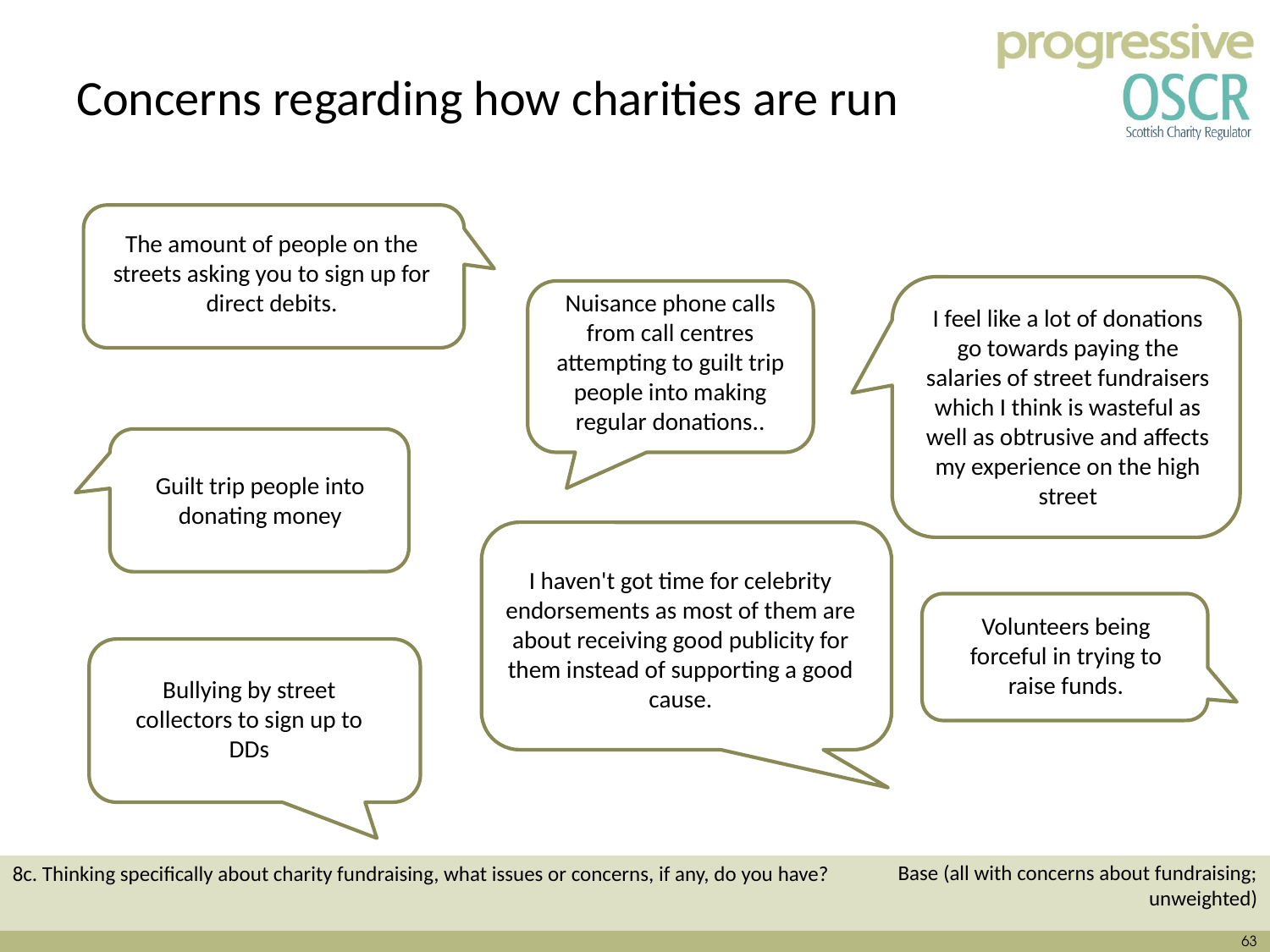

# Concerns regarding how charities are run

The amount of people on the streets asking you to sign up for direct debits.

Nuisance phone calls from call centres attempting to guilt trip people into making regular donations..
I feel like a lot of donations go towards paying the salaries of street fundraisers which I think is wasteful as well as obtrusive and affects my experience on the high street

Guilt trip people into donating money

I haven't got time for celebrity endorsements as most of them are about receiving good publicity for them instead of supporting a good cause.

Volunteers being forceful in trying to raise funds.

Bullying by street collectors to sign up to DDs
Base (all with concerns about fundraising; unweighted)
8c. Thinking specifically about charity fundraising, what issues or concerns, if any, do you have?
63